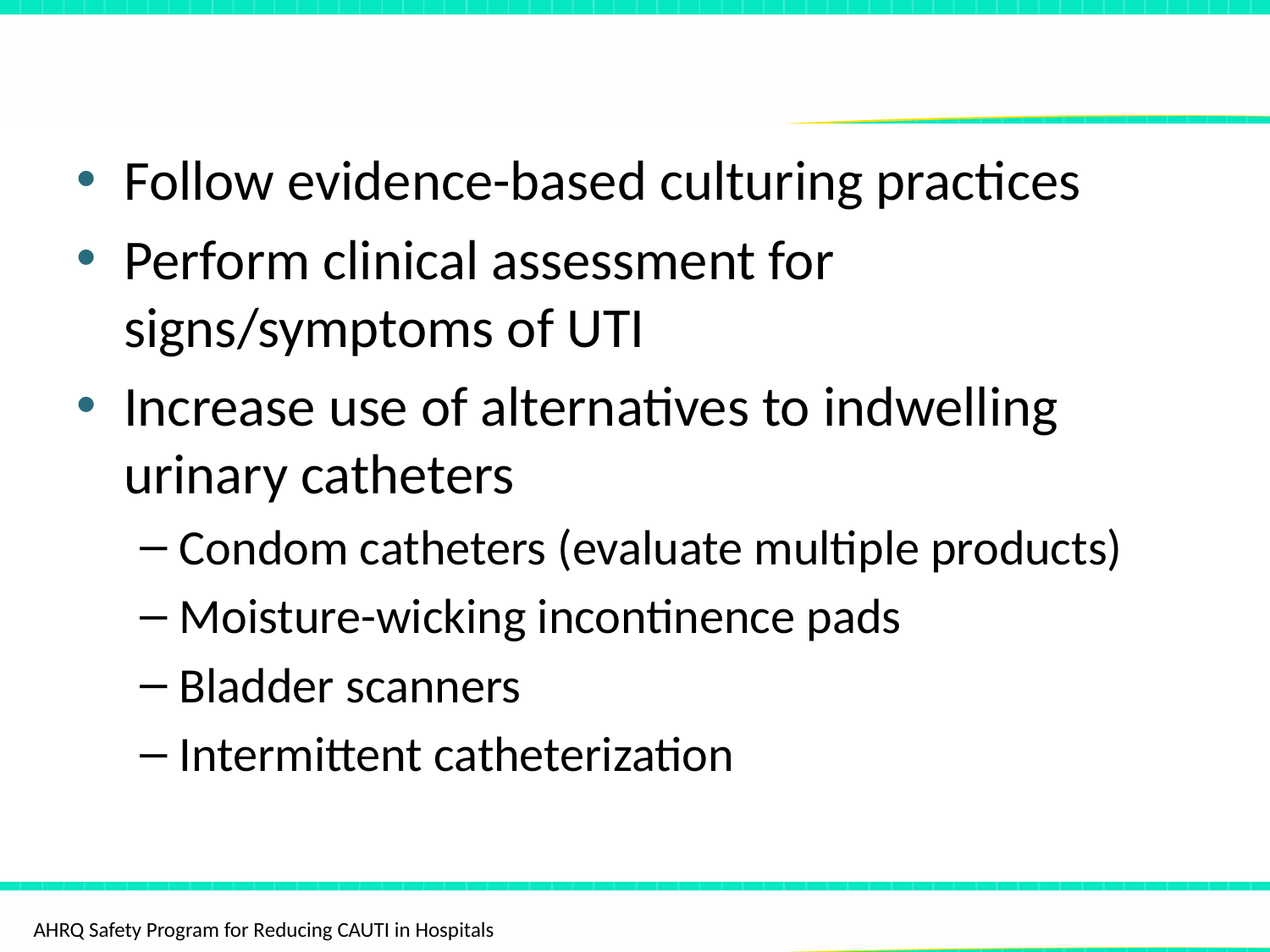

# Methods for Mitigating Risk
Follow evidence-based culturing practices
Perform clinical assessment for signs/symptoms of UTI
Increase use of alternatives to indwelling urinary catheters
Condom catheters (evaluate multiple products)
Moisture-wicking incontinence pads
Bladder scanners
Intermittent catheterization